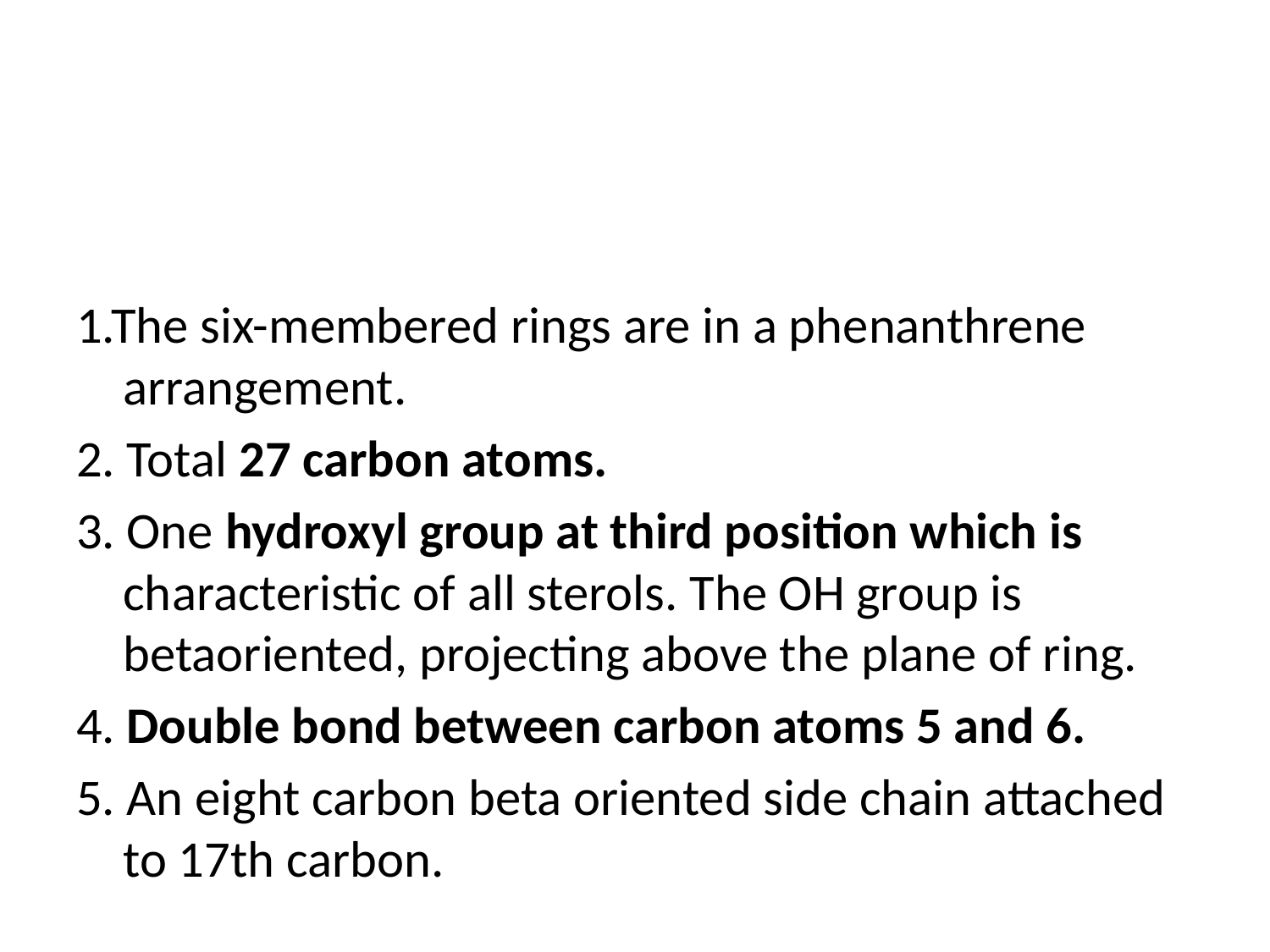

#
1.The six-membered rings are in a phenanthrene arrangement.
2. Total 27 carbon atoms.
3. One hydroxyl group at third position which is characteristic of all sterols. The OH group is betaoriented, projecting above the plane of ring.
4. Double bond between carbon atoms 5 and 6.
5. An eight carbon beta oriented side chain attached to 17th carbon.